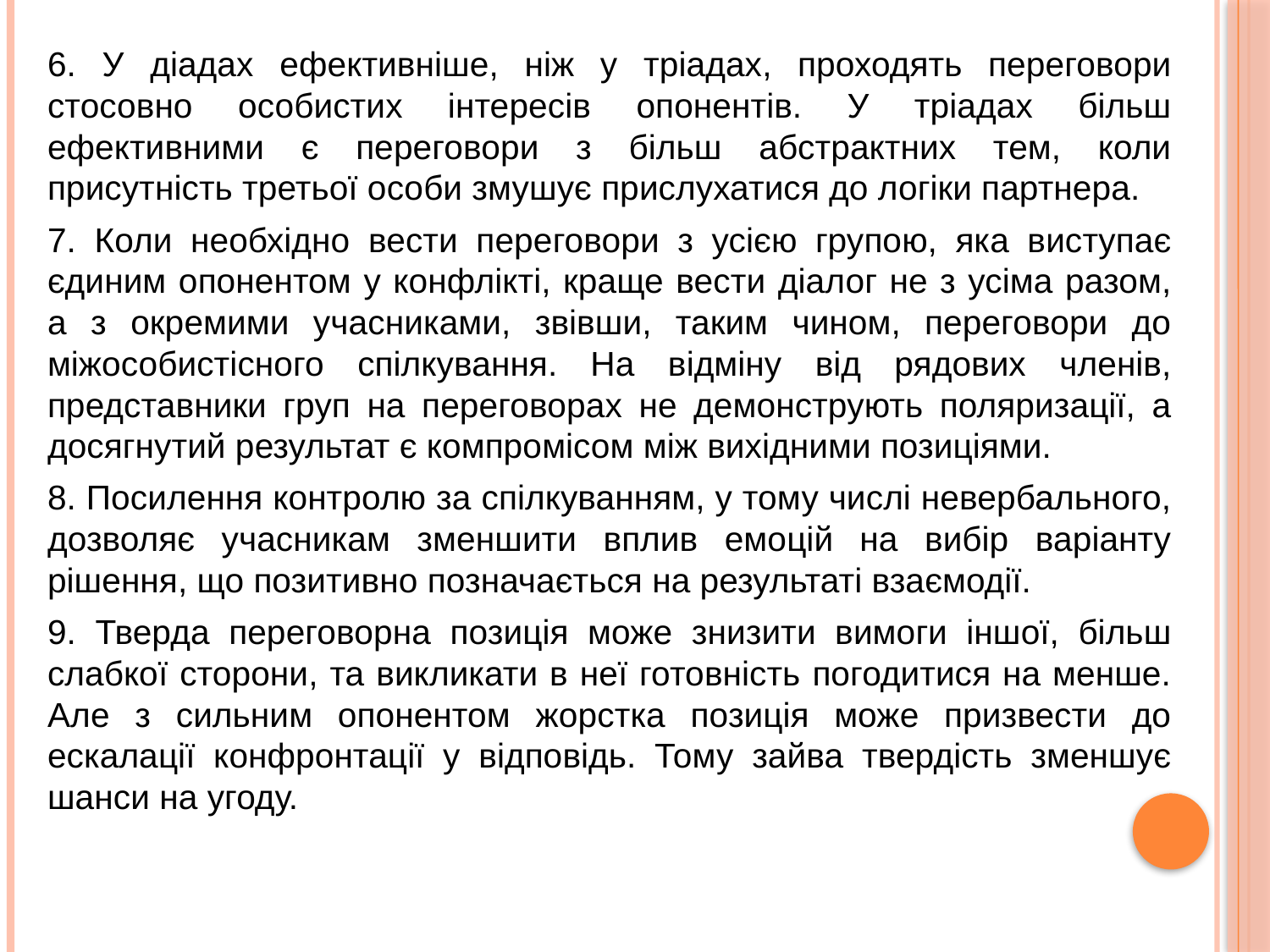

6. У діадах ефективніше, ніж у тріадах, проходять переговори стосовно особистих інтересів опонентів. У тріадах більш ефективними є переговори з більш абстрактних тем, коли присутність третьої особи змушує прислухатися до логіки партнера.
7. Коли необхідно вести переговори з усією групою, яка виступає єдиним опонентом у конфлікті, краще вести діалог не з усіма разом, а з окремими учасниками, звівши, таким чином, переговори до міжособистісного спілкування. На відміну від рядових членів, представники груп на переговорах не демонструють поляризації, а досягнутий результат є компромісом між вихідними позиціями.
8. Посилення контролю за спілкуванням, у тому числі невербального, дозволяє учасникам зменшити вплив емоцій на вибір варіанту рішення, що позитивно позначається на результаті взаємодії.
9. Тверда переговорна позиція може знизити вимоги іншої, більш слабкої сторони, та викликати в неї готовність погодитися на менше. Але з сильним опонентом жорстка позиція може призвести до ескалації конфронтації у відповідь. Тому зайва твердість зменшує шанси на угоду.